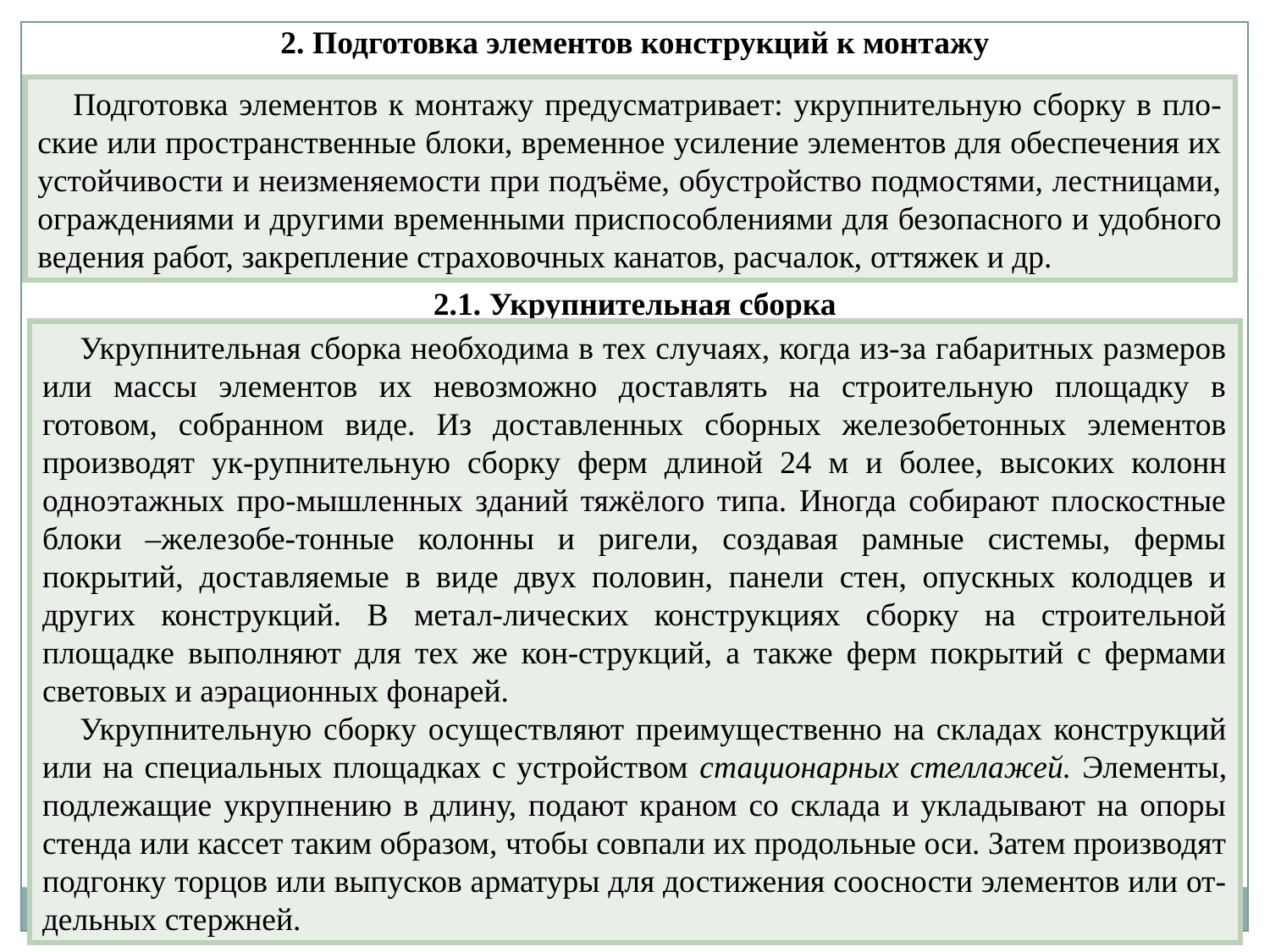

2. Подготовка элементов конструкций к монтажу
Подготовка элементов к монтажу предусматривает: укрупнительную сборку в пло-ские или пространственные блоки, временное усиление элементов для обеспечения их устойчивости и неизменяемости при подъёме, обустройство подмостями, лестницами, ограждениями и другими временными приспособлениями для безопасного и удобного ведения работ, закрепление страховочных канатов, расчалок, оттяжек и др.
2.1. Укрупнительная сборка
Укрупнительная сборка необходима в тех случаях, когда из-за габаритных размеров или массы элементов их невозможно доставлять на строительную площадку в готовом, собранном виде. Из доставленных сборных железобетонных элементов производят ук-рупнительную сборку ферм длиной 24 м и более, высоких колонн одноэтажных про-мышленных зданий тяжёлого типа. Иногда собирают плоскостные блоки –железобе-тонные колонны и ригели, создавая рамные системы, фермы покрытий, доставляемые в виде двух половин, панели стен, опускных колодцев и других конструкций. В метал-лических конструкциях сборку на строительной площадке выполняют для тех же кон-струкций, а также ферм покрытий с фермами световых и аэрационных фонарей.
Укрупнительную сборку осуществляют преимущественно на складах конструкций или на специальных площадках с устройством стационарных стеллажей. Элементы, подлежащие укрупнению в длину, подают краном со склада и укладывают на опоры стенда или кассет таким образом, чтобы совпали их продольные оси. Затем производят подгонку торцов или выпусков арматуры для достижения соосности элементов или от-дельных стержней.